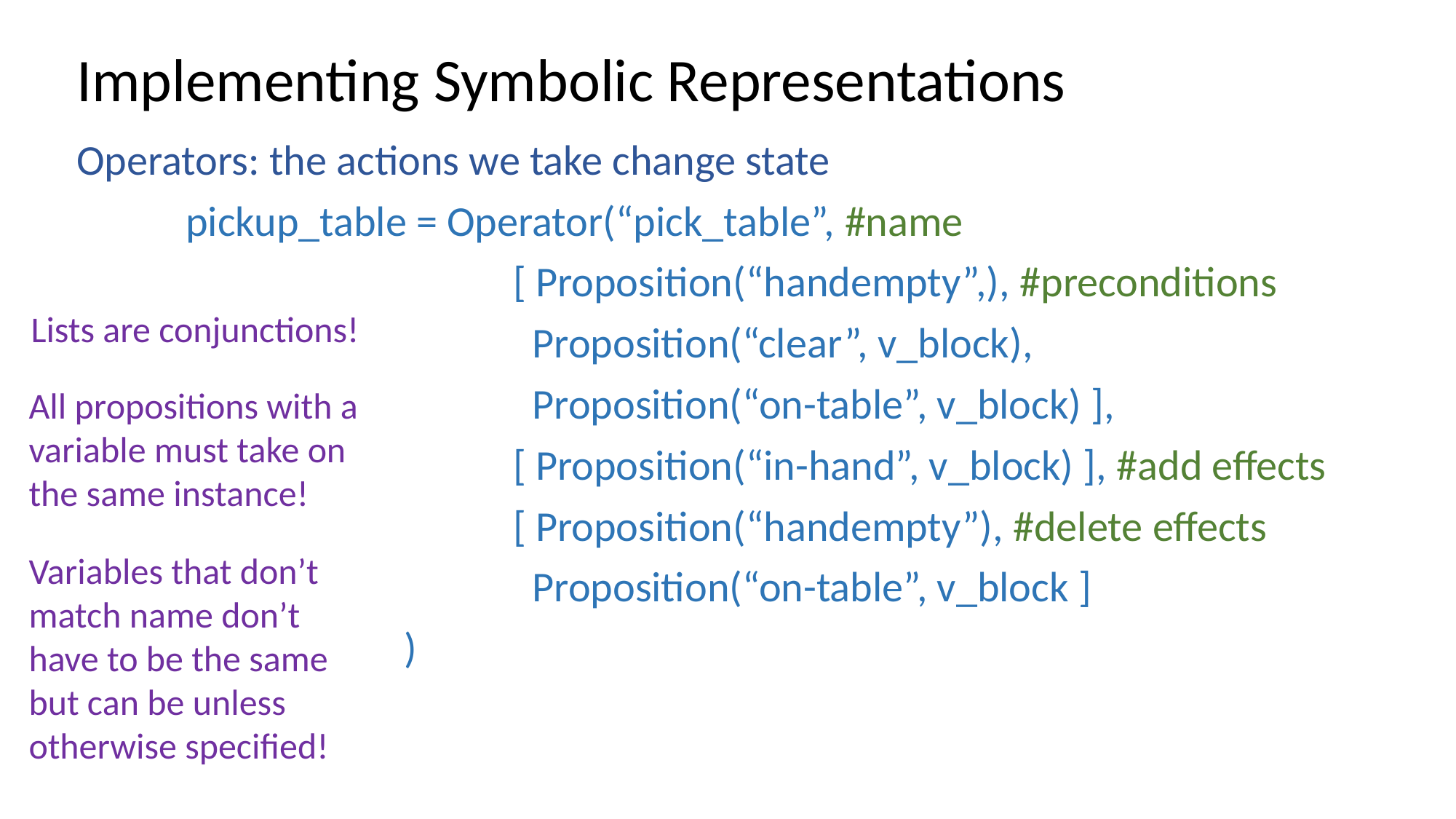

# Implementing Symbolic Representations
Operators: the actions we take change state
	pickup_table = Operator(“pick_table”, #name
				[ Proposition(“handempty”,), #preconditions
				  Proposition(“clear”, v_block),
				  Proposition(“on-table”, v_block) ],
				[ Proposition(“in-hand”, v_block) ], #add effects
				[ Proposition(“handempty”), #delete effects
				  Proposition(“on-table”, v_block ]
			)

Lists are conjunctions!
All propositions with a variable must take on the same instance!
Variables that don’t match name don’t have to be the same but can be unless otherwise specified!